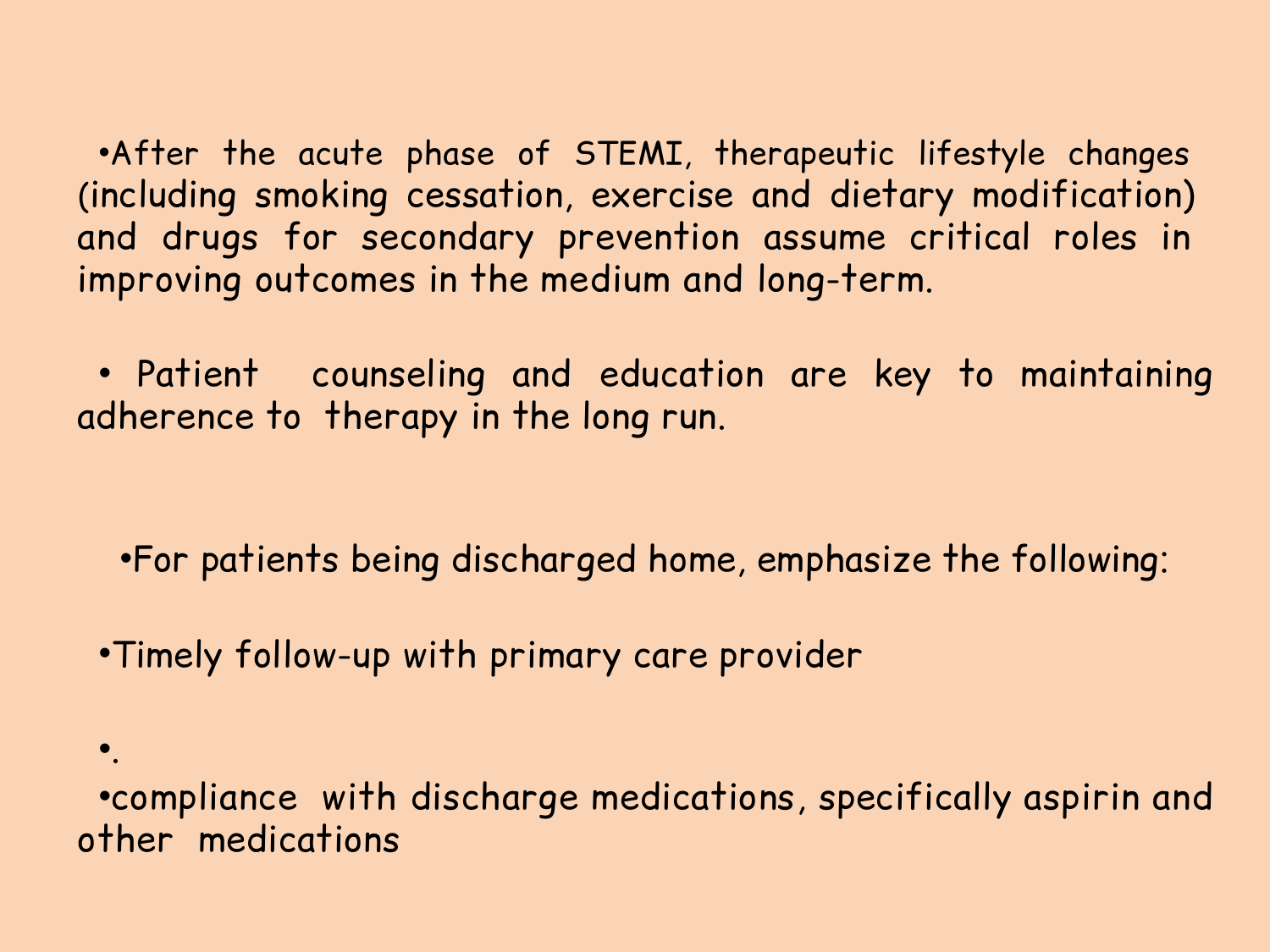

#
After the acute phase of STEMI, therapeutic lifestyle changes  (including smoking cessation, exercise and dietary modification)  and drugs for secondary prevention assume critical roles in  improving outcomes in the medium and long-term.

 Patient  counseling and education are key to maintaining adherence to  therapy in the long run.

For patients being discharged home, emphasize the following:

Timely follow-up with primary care provider

.
compliance  with discharge medications, specifically aspirin and other  medications